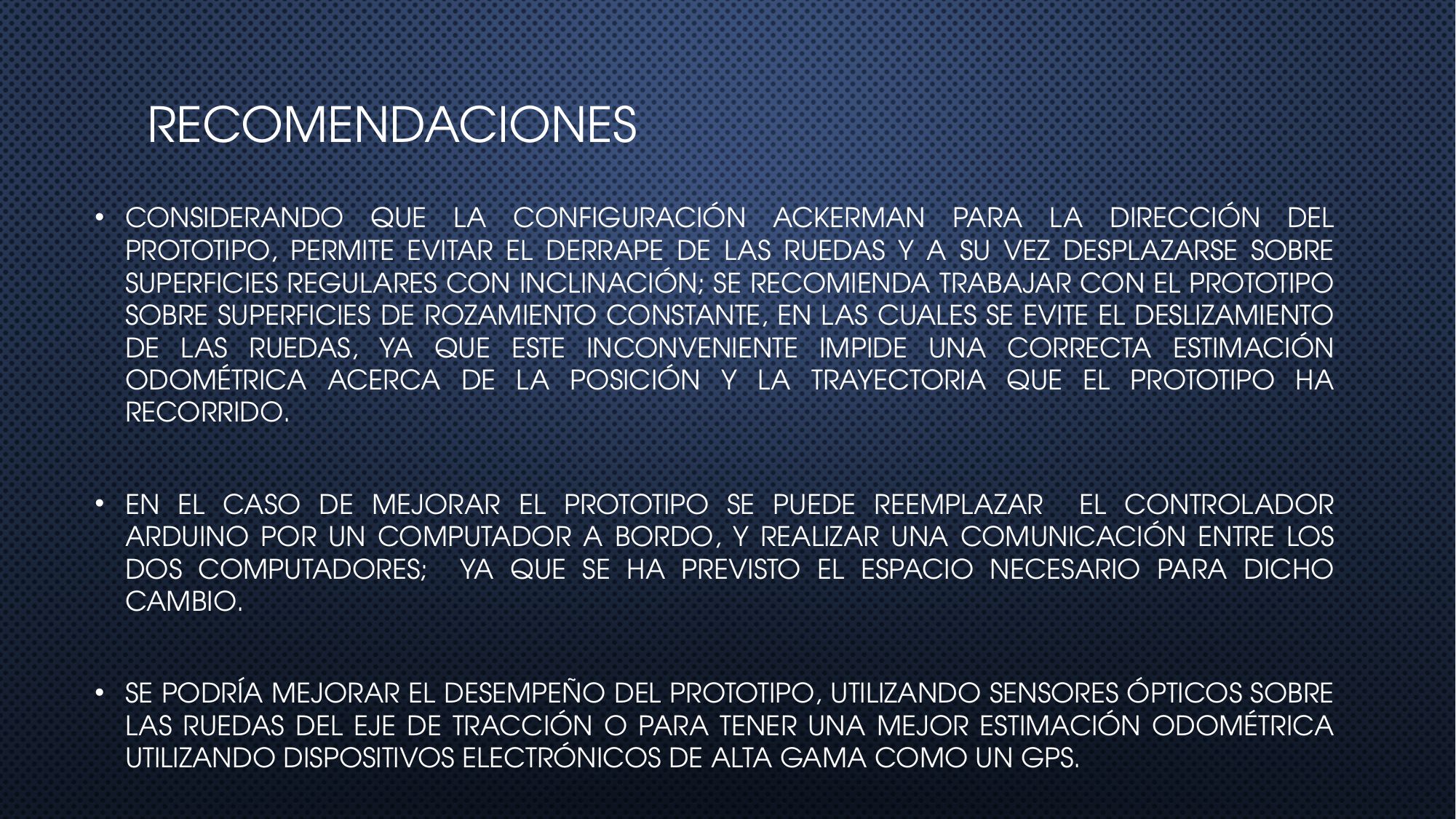

# RECOMENDACIONES
Considerando que la configuración Ackerman para la dirección del prototipo, permite evitar el derrape de las ruedas y a su vez desplazarse sobre superficies regulares con inclinación; se recomienda trabajar con el prototipo sobre superficies de rozamiento constante, en las cuales se evite el deslizamiento de las ruedas, ya que este inconveniente impide una correcta estimación odométrica acerca de la posición y la trayectoria que el prototipo ha recorrido.

En el caso de mejorar el prototipo se puede reemplazar  el controlador Arduino por un computador a bordo, y realizar una comunicación entre los dos computadores;  ya que se ha previsto el espacio necesario para dicho cambio.

Se podría mejorar el desempeño del prototipo, utilizando sensores ópticos sobre las ruedas del eje de tracción o para tener una mejor estimación odométrica utilizando dispositivos electrónicos de alta gama como un GPS.